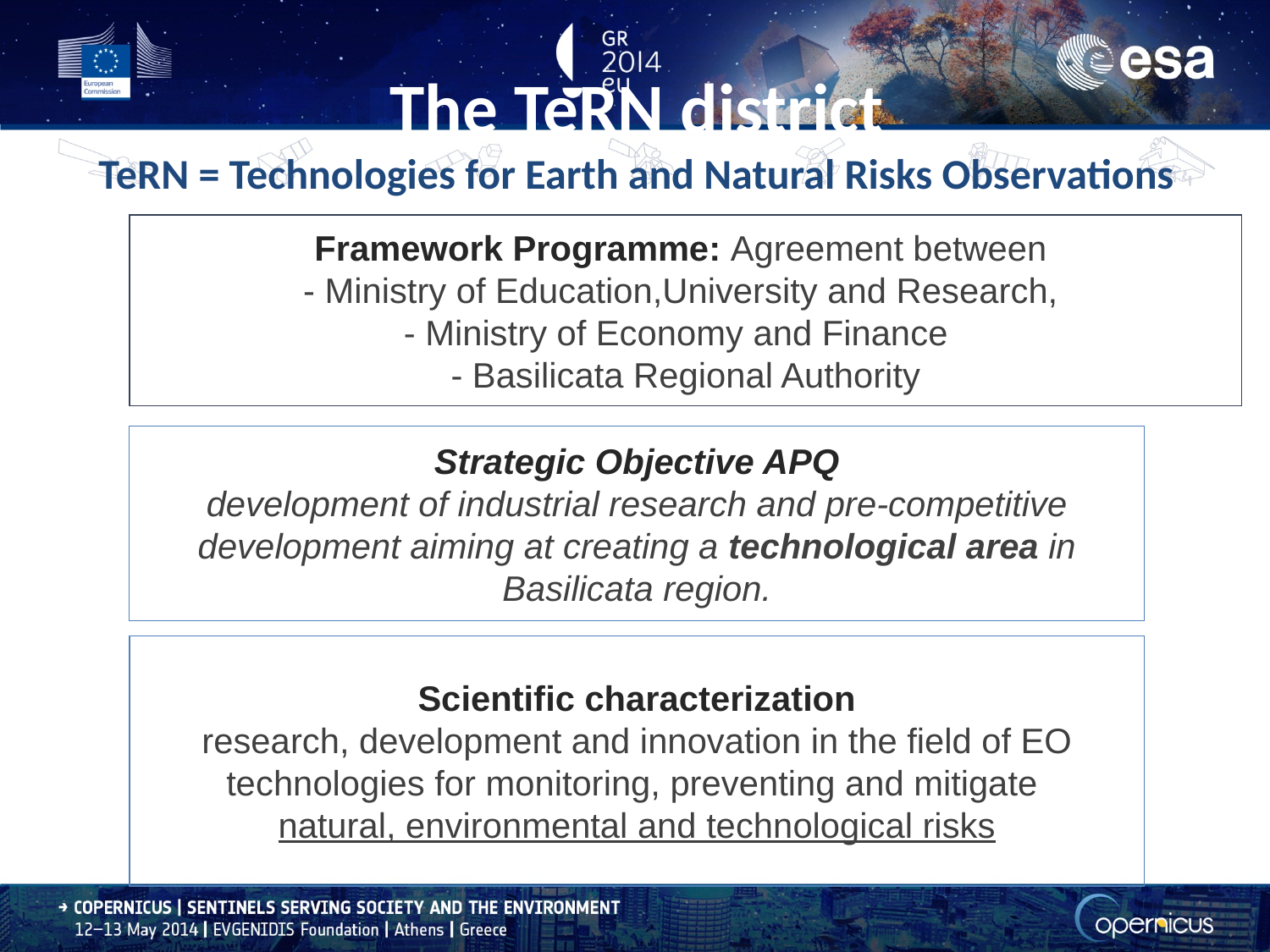

The TeRN district
TeRN = Technologies for Earth and Natural Risks Observations
Framework Programme: Agreement between
- Ministry of Education,University and Research,
- Ministry of Economy and Finance
- Basilicata Regional Authority
Strategic Objective APQ
development of industrial research and pre-competitive development aiming at creating a technological area in Basilicata region.
Scientific characterization
research, development and innovation in the field of EO technologies for monitoring, preventing and mitigate
natural, environmental and technological risks